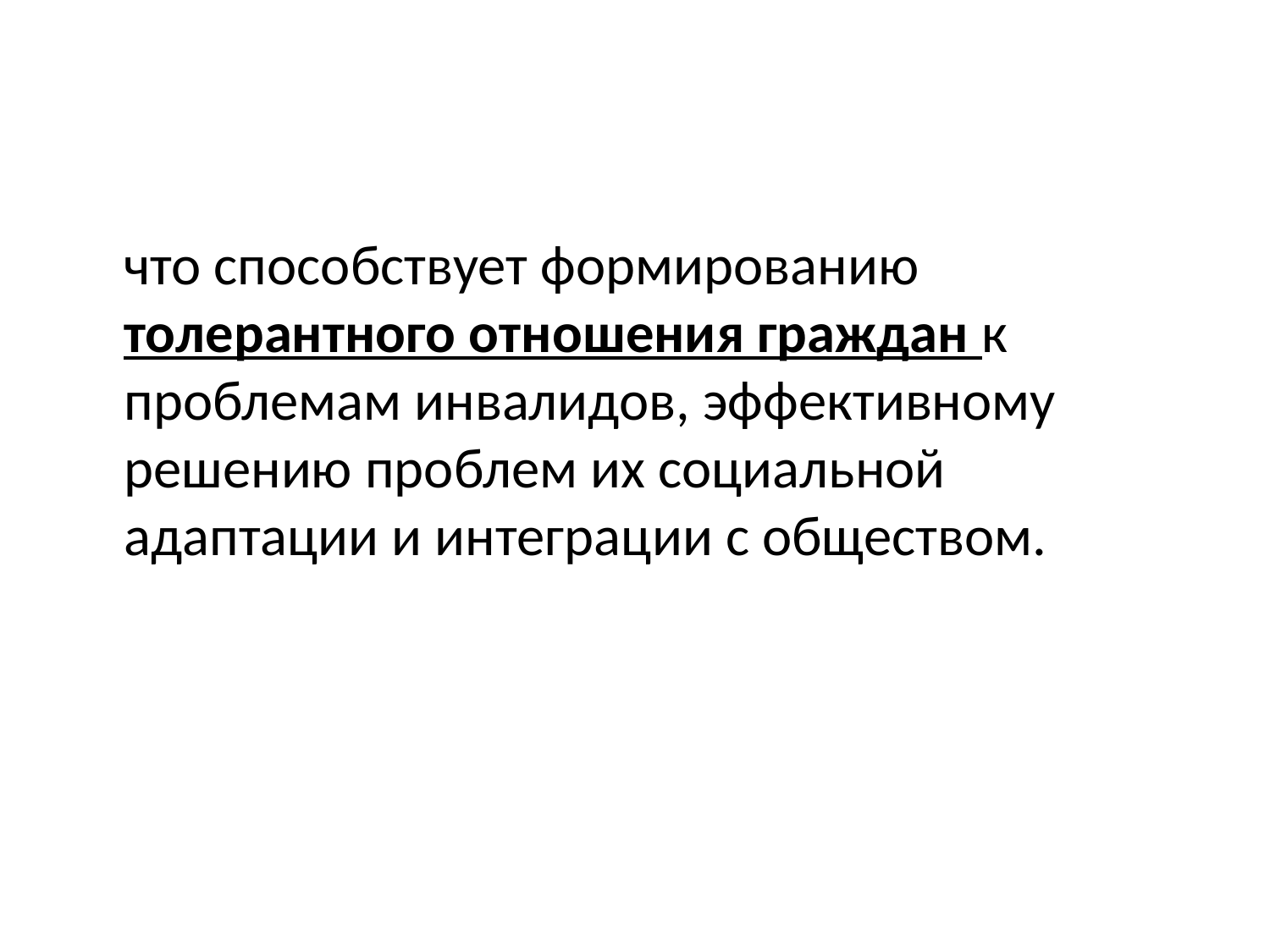

#
	что способствует формированию толерантного отношения граждан к проблемам инвалидов, эффективному решению проблем их социальной адаптации и интеграции с обществом.